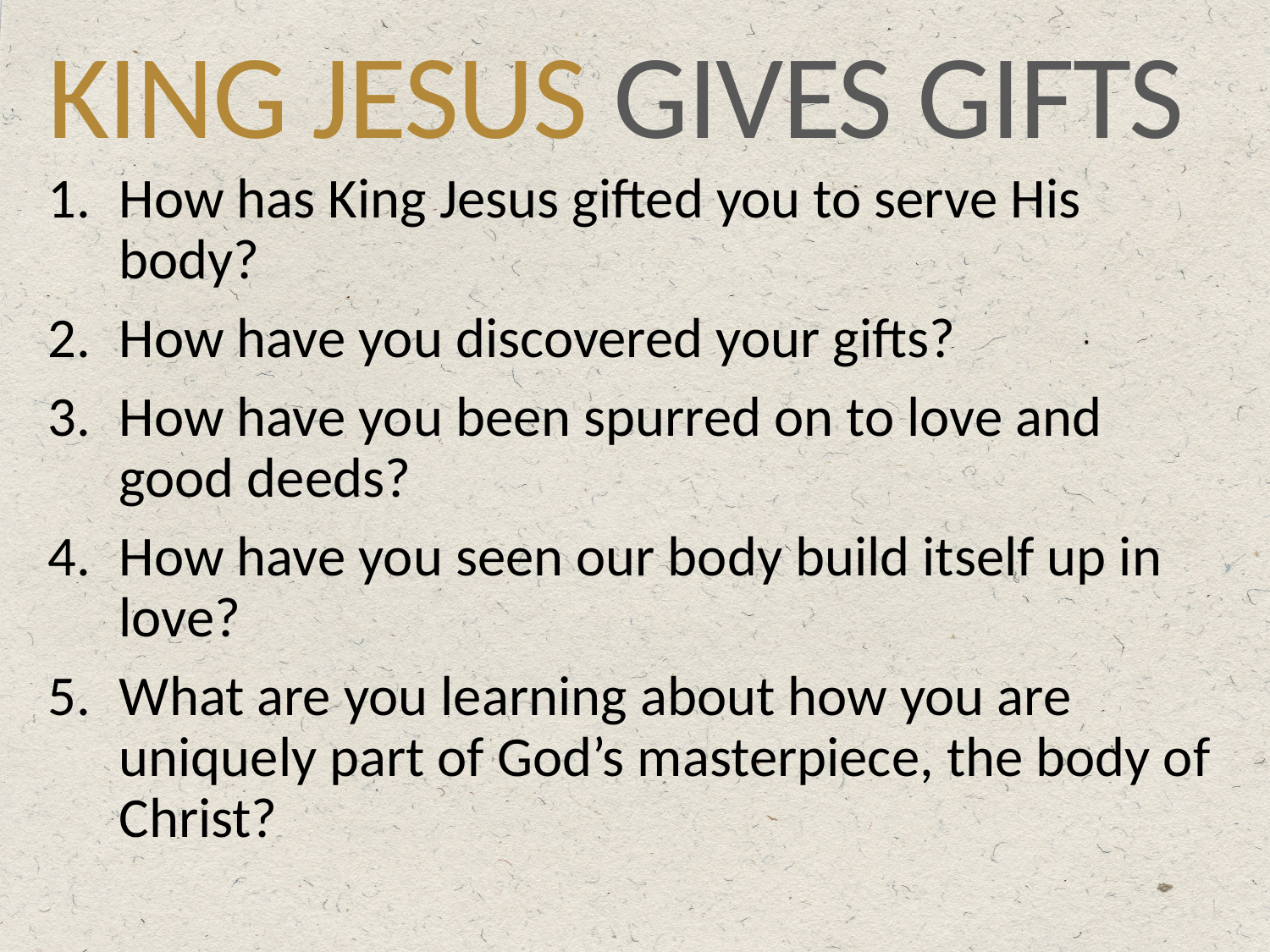

# KING JESUS GIVES GIFTS
How has King Jesus gifted you to serve His body?
How have you discovered your gifts?
How have you been spurred on to love and good deeds?
How have you seen our body build itself up in love?
What are you learning about how you are uniquely part of God’s masterpiece, the body of Christ?